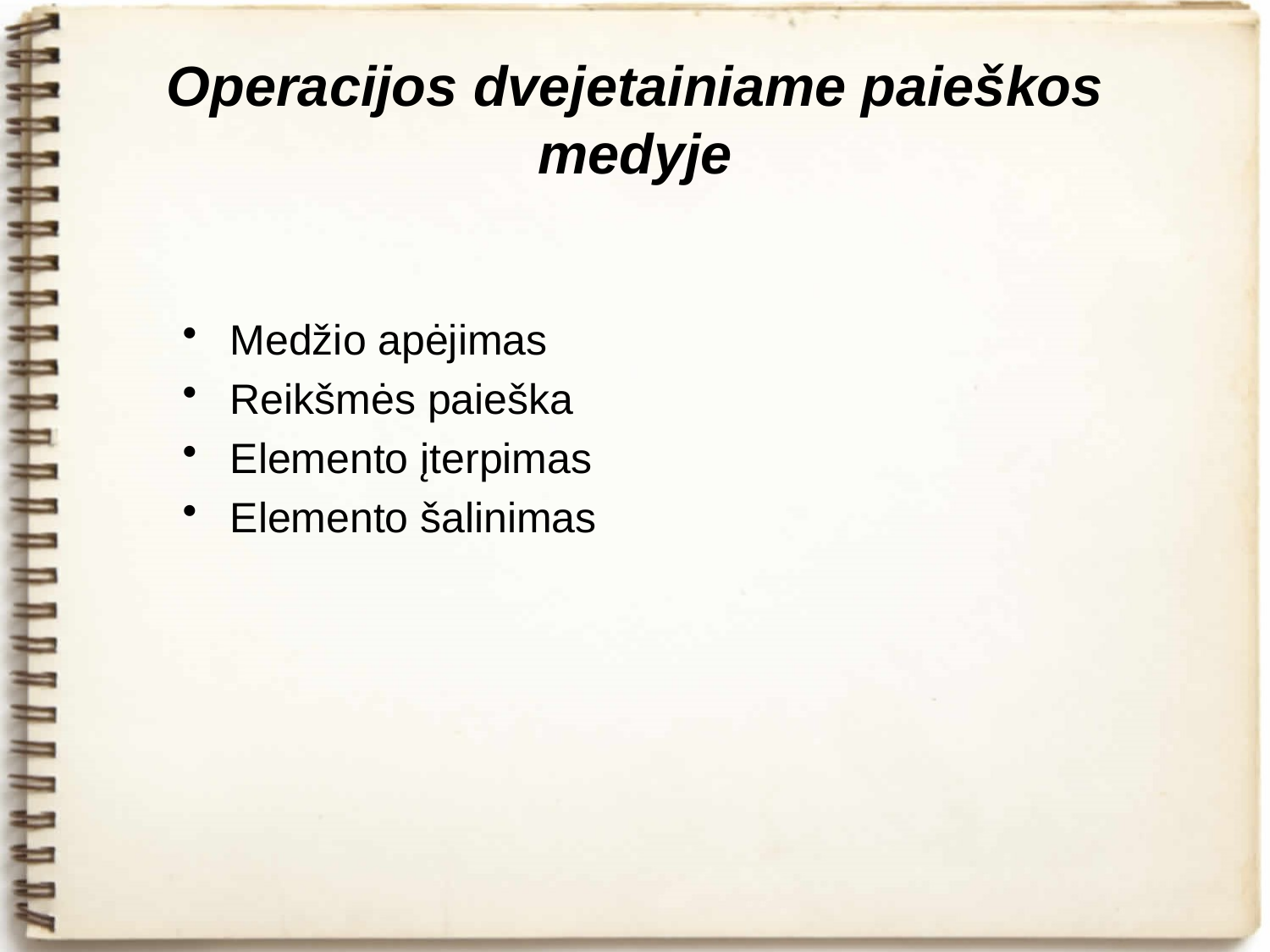

# Operacijos dvejetainiame paieškos medyje
Medžio apėjimas
Reikšmės paieška
Elemento įterpimas
Elemento šalinimas